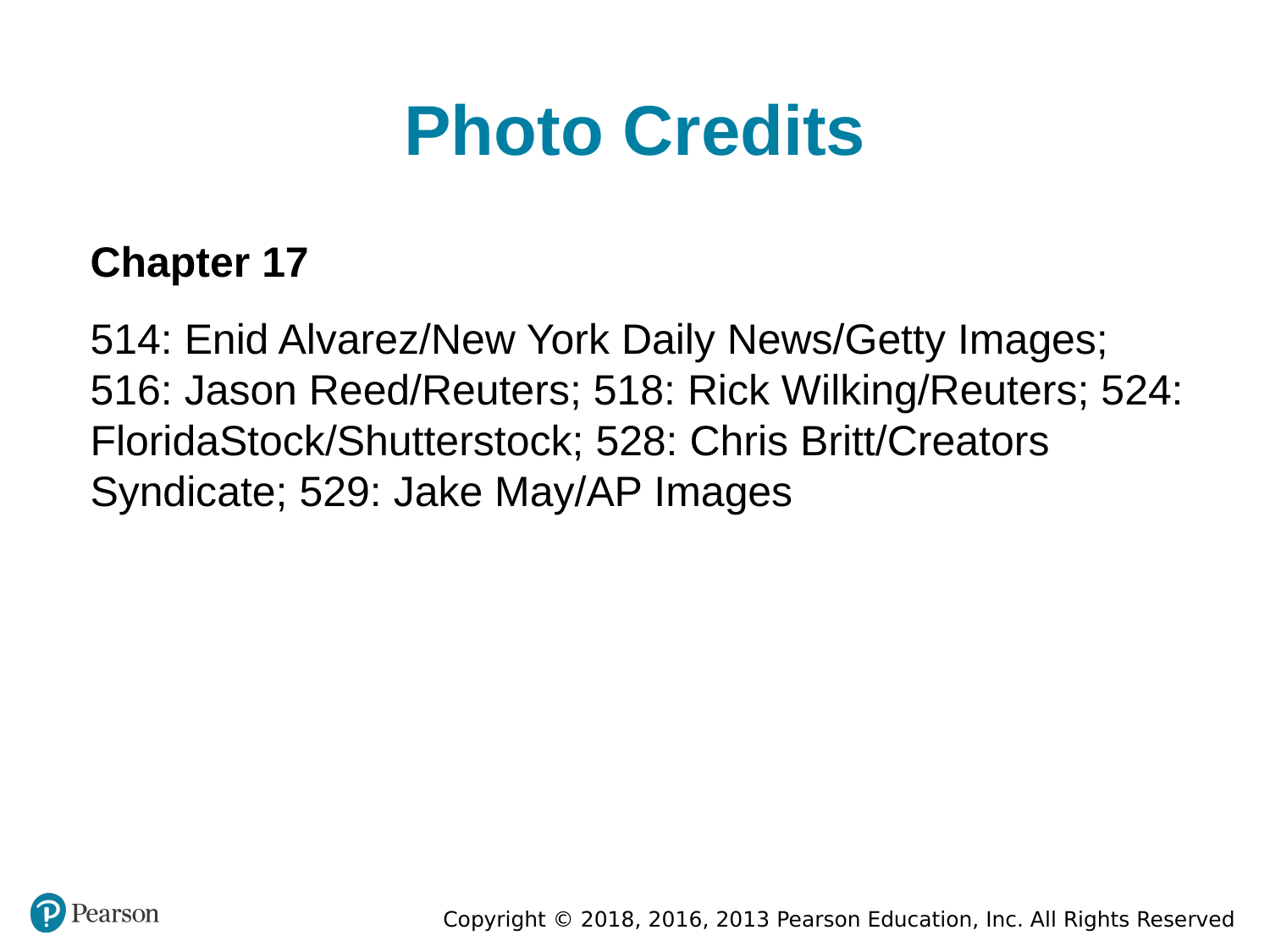

# Photo Credits
Chapter 17
514: Enid Alvarez/New York Daily News/Getty Images; 516: Jason Reed/Reuters; 518: Rick Wilking/Reuters; 524: FloridaStock/Shutterstock; 528: Chris Britt/Creators Syndicate; 529: Jake May/AP Images